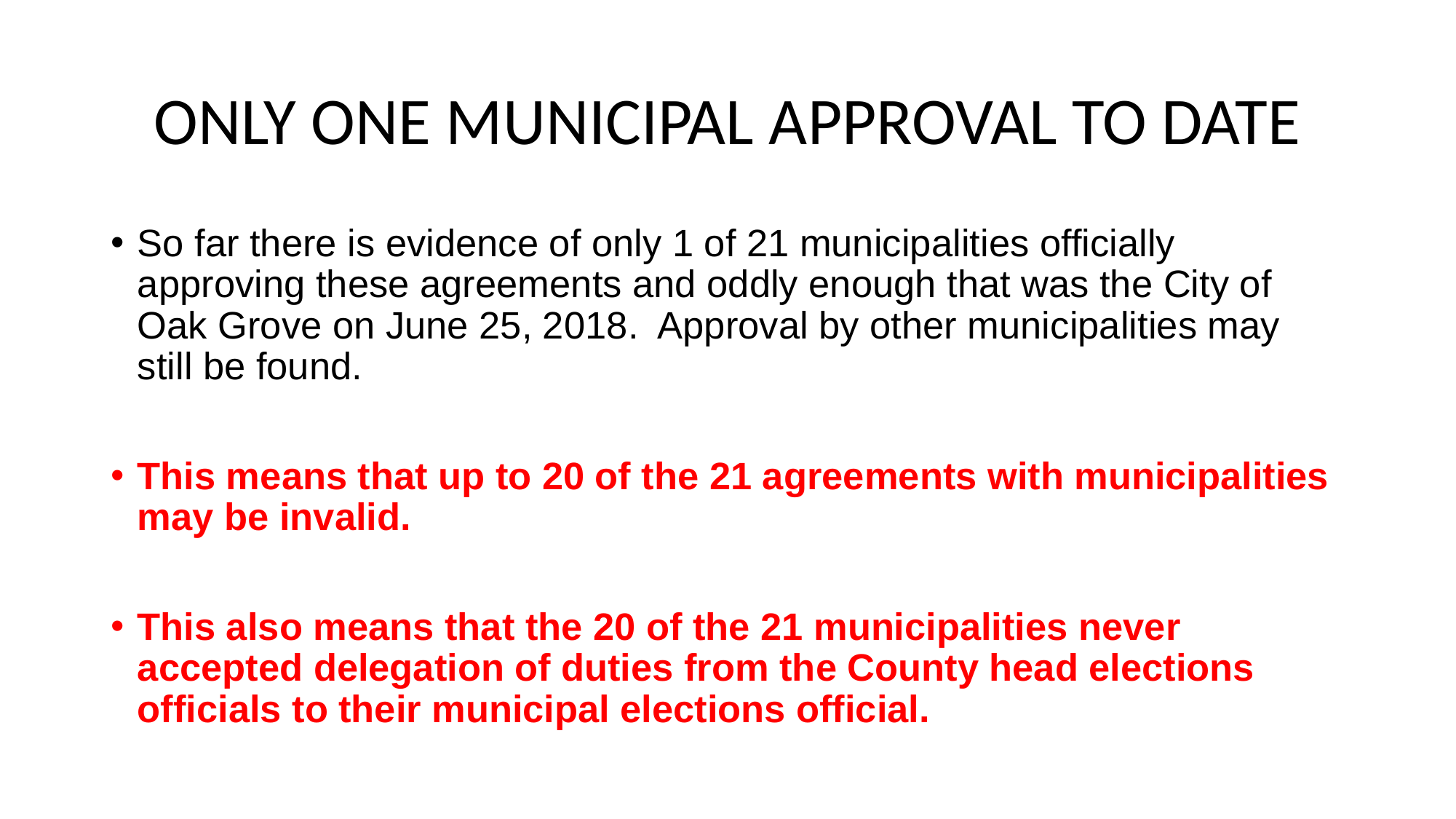

# ONLY ONE MUNICIPAL APPROVAL TO DATE
So far there is evidence of only 1 of 21 municipalities officially approving these agreements and oddly enough that was the City of Oak Grove on June 25, 2018.  Approval by other municipalities may still be found.

This means that up to 20 of the 21 agreements with municipalities may be invalid.

This also means that the 20 of the 21 municipalities never accepted delegation of duties from the County head elections officials to their municipal elections official.